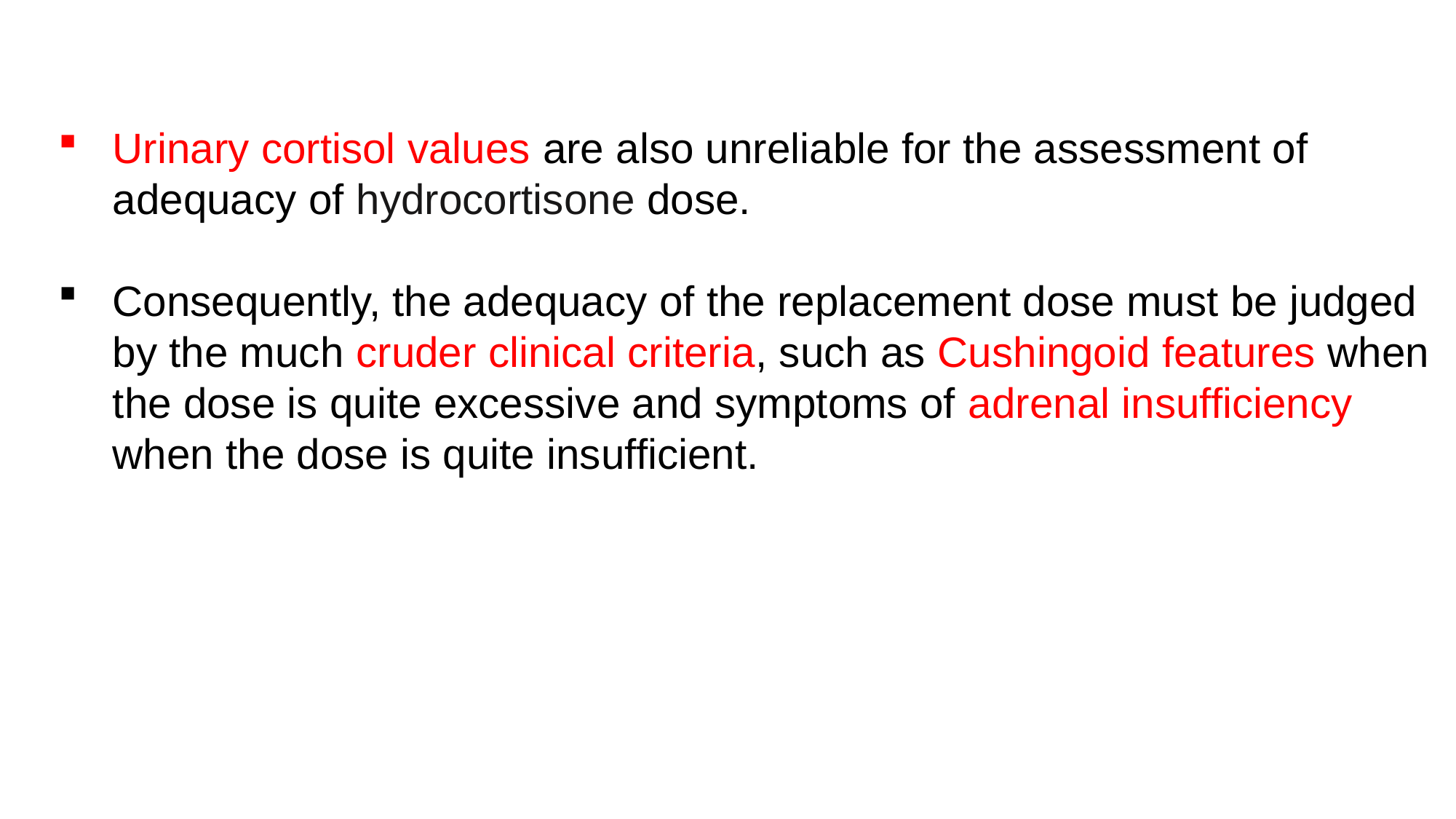

Urinary cortisol values are also unreliable for the assessment of adequacy of hydrocortisone dose.

Consequently, the adequacy of the replacement dose must be judged by the much cruder clinical criteria, such as Cushingoid features when the dose is quite excessive and symptoms of adrenal insufficiency when the dose is quite insufficient.